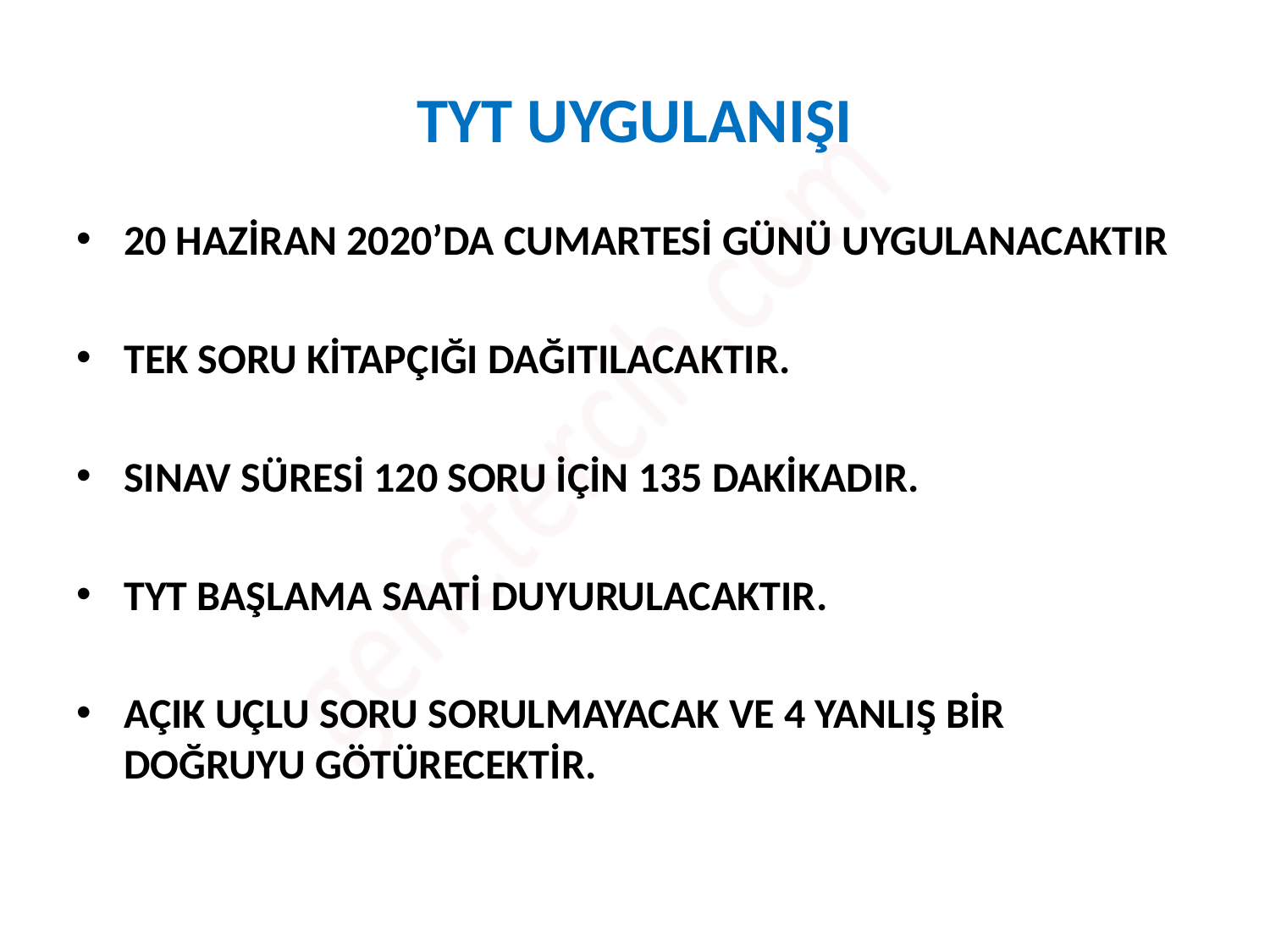

# TYT UYGULANIŞI
20 HAZİRAN 2020’DA CUMARTESİ GÜNÜ UYGULANACAKTIR

TEK SORU KİTAPÇIĞI DAĞITILACAKTIR.

SINAV SÜRESİ 120 SORU İÇİN 135 DAKİKADIR.

TYT BAŞLAMA SAATİ DUYURULACAKTIR.

AÇIK UÇLU SORU SORULMAYACAK VE 4 YANLIŞ BİR DOĞRUYU GÖTÜRECEKTİR.